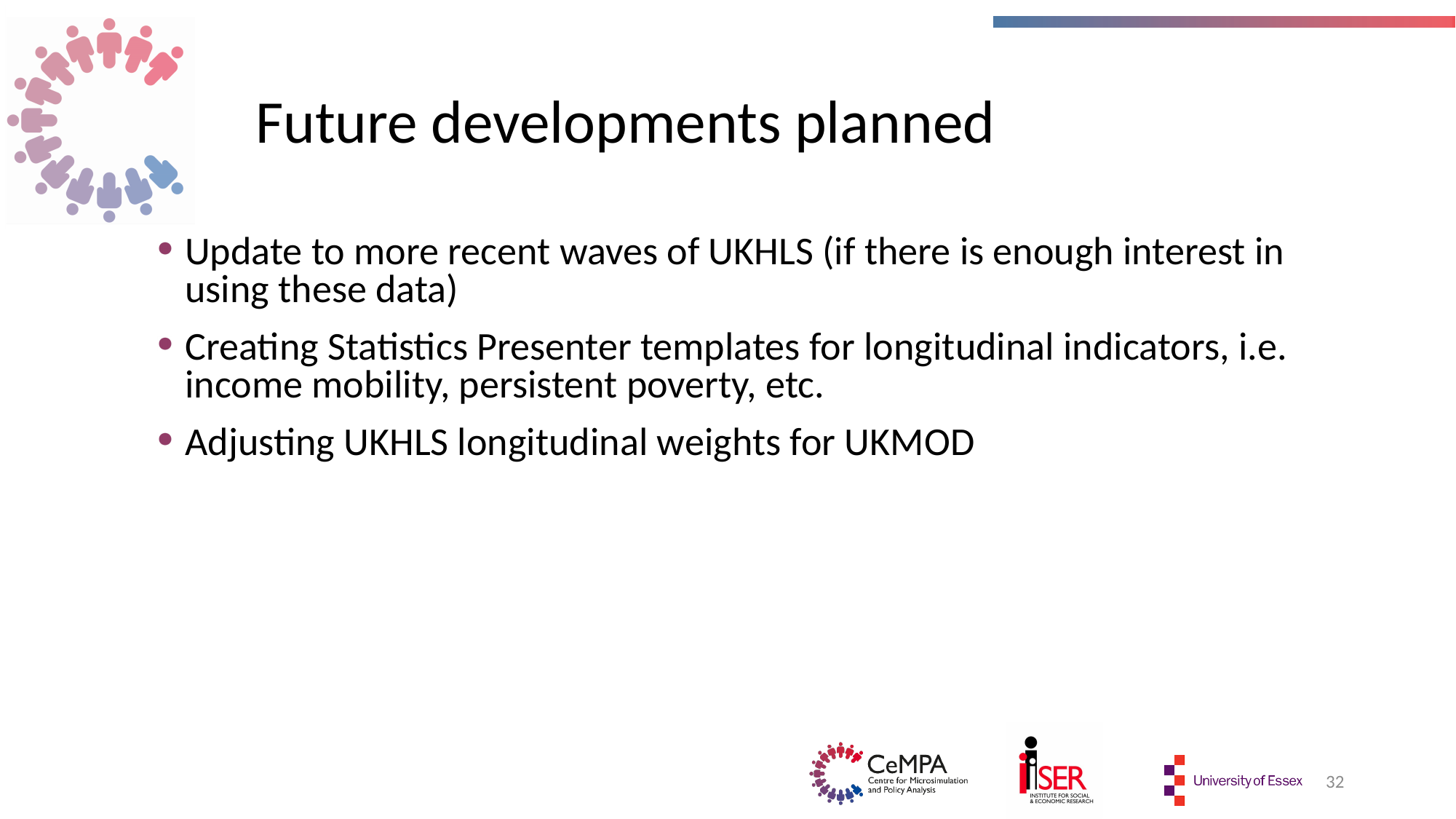

# Future developments planned
Update to more recent waves of UKHLS (if there is enough interest in using these data)
Creating Statistics Presenter templates for longitudinal indicators, i.e. income mobility, persistent poverty, etc.
Adjusting UKHLS longitudinal weights for UKMOD

32